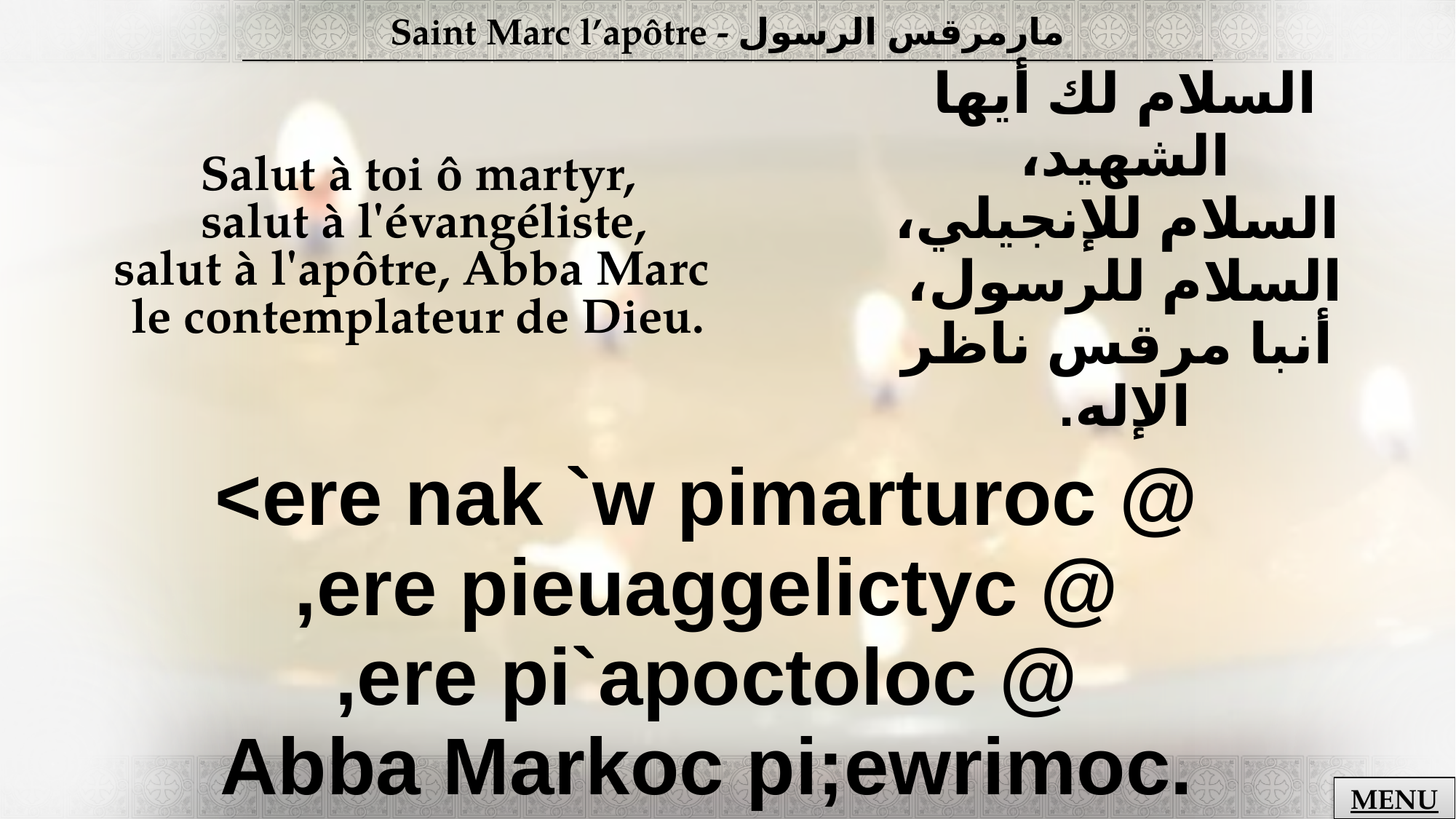

| Saint Marc l’apôtre - مارمرقس الرسول |
| --- |
| Salut à toi ô martyr, salut à l'évangéliste, salut à l'apôtre, Abba Marc le contemplateur de Dieu. | السلام لك أيها الشهيد، السلام للإنجيلي، السلام للرسول، أنبا مرقس ناظر الإله. |
| --- | --- |
| <ere nak `w pimarturoc @ ,ere pieuaggelictyc @ ,ere pi`apoctoloc @ Abba Markoc pi;ewrimoc. |  |
MENU